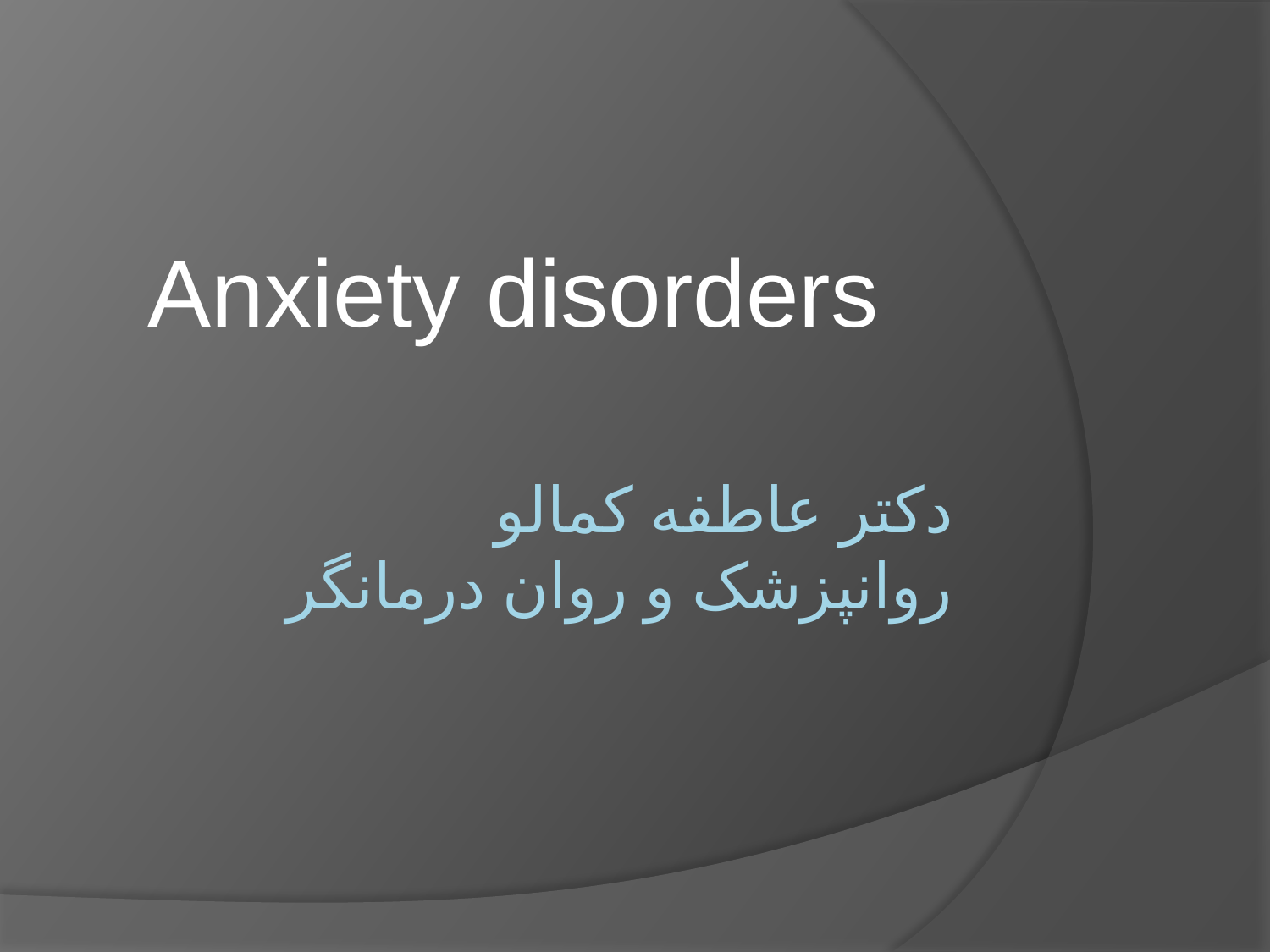

Anxiety disorders
# دکتر عاطفه کمالو روانپزشک و روان درمانگر